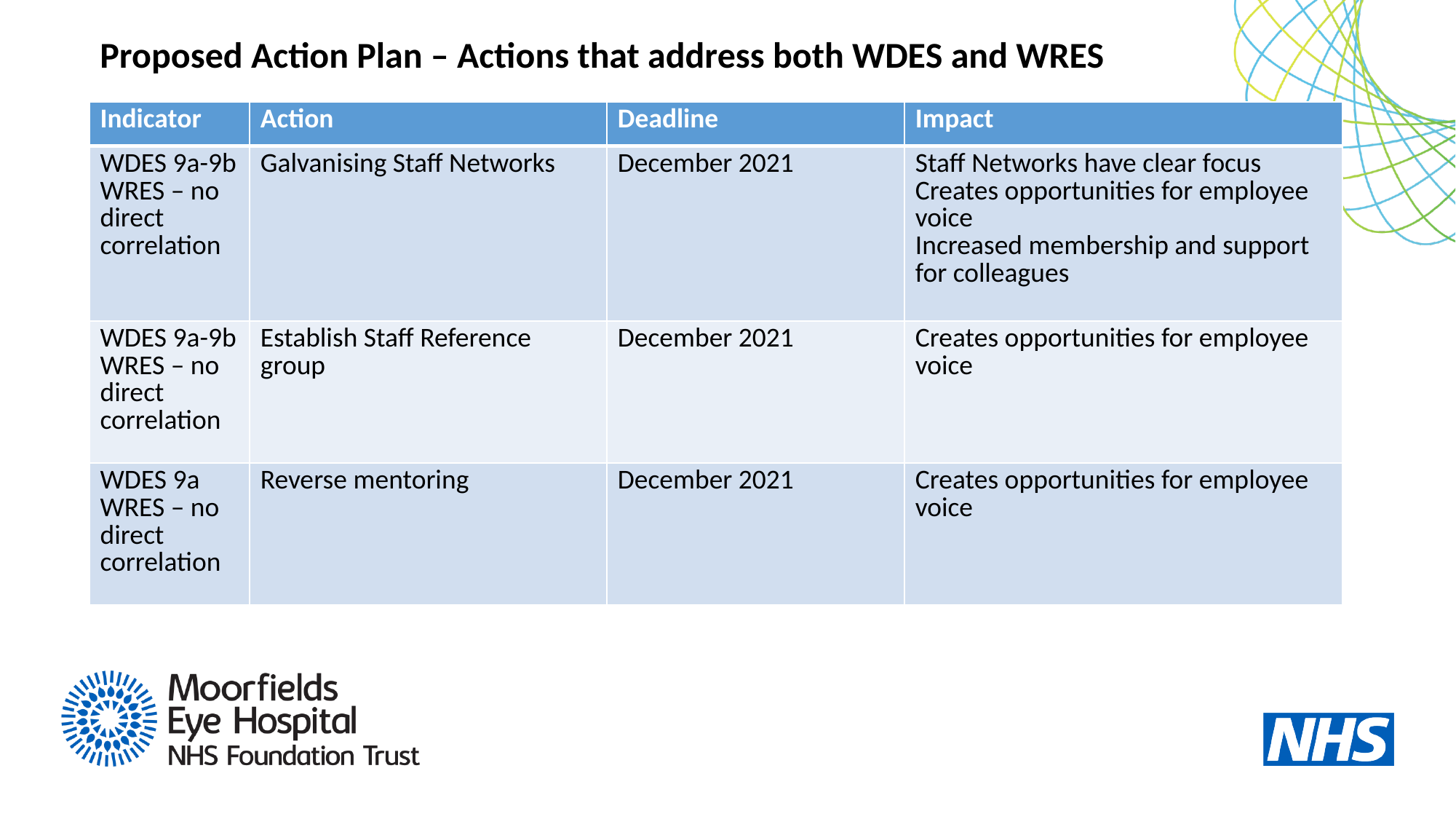

Proposed Action Plan – Actions that address both WDES and WRES
| Indicator | Action | Deadline | Impact |
| --- | --- | --- | --- |
| WDES 9a-9b WRES – no direct correlation | Galvanising Staff Networks | December 2021 | Staff Networks have clear focus Creates opportunities for employee voice Increased membership and support for colleagues |
| WDES 9a-9b WRES – no direct correlation | Establish Staff Reference group | December 2021 | Creates opportunities for employee voice |
| WDES 9a WRES – no direct correlation | Reverse mentoring | December 2021 | Creates opportunities for employee voice |